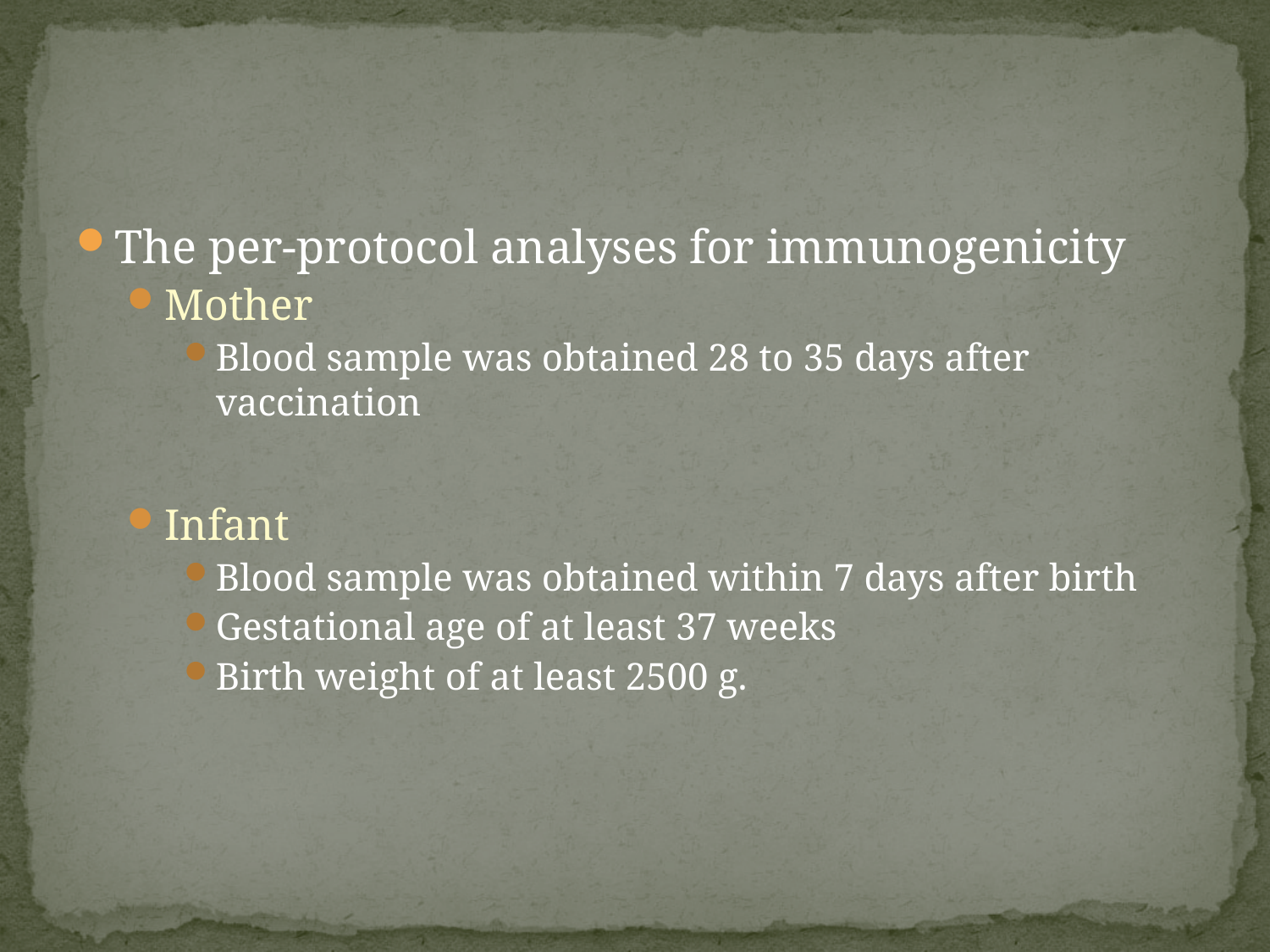

#
The per-protocol analyses for immunogenicity
Mother
Blood sample was obtained 28 to 35 days after vaccination

Infant
Blood sample was obtained within 7 days after birth
Gestational age of at least 37 weeks
Birth weight of at least 2500 g.